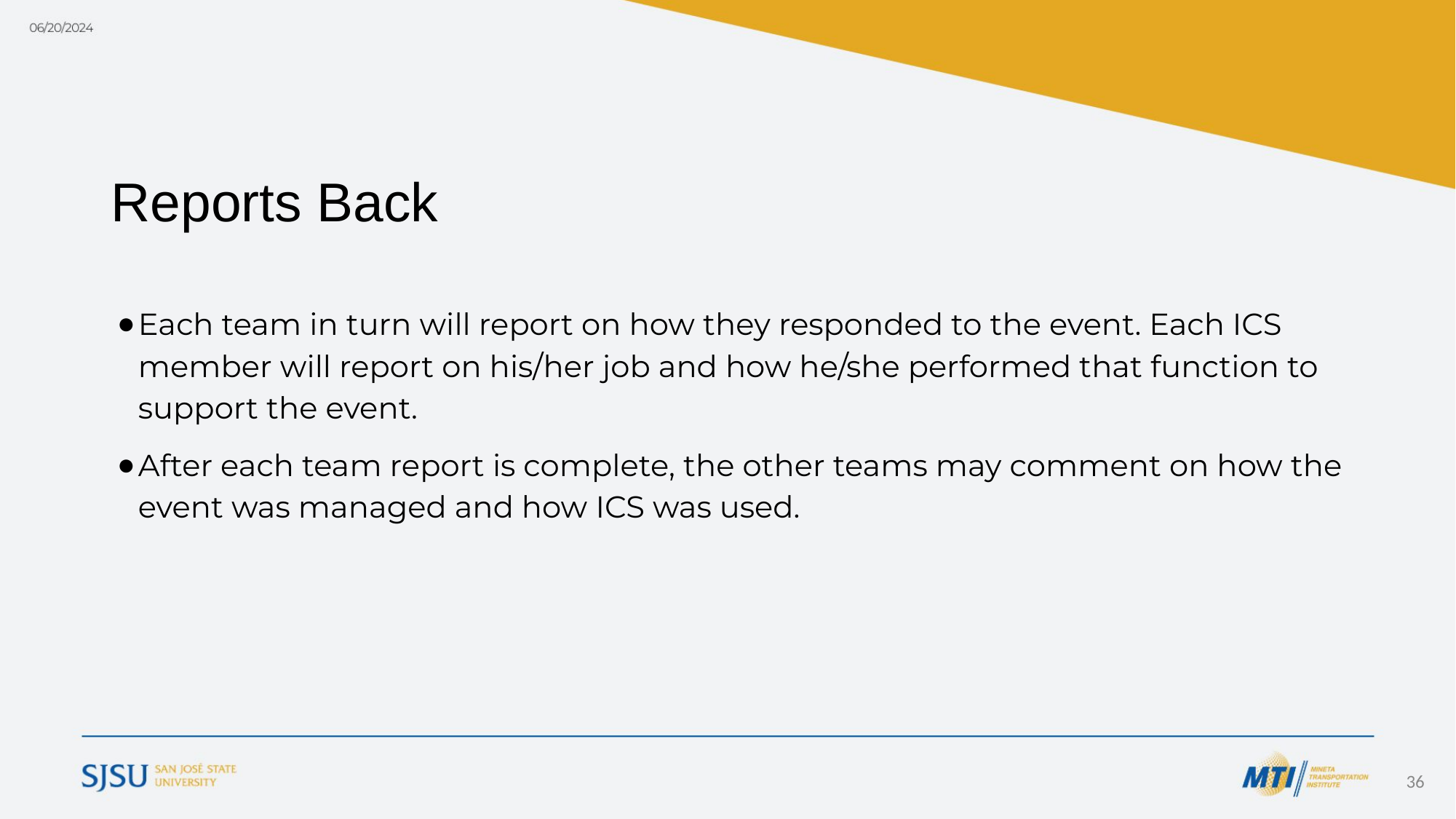

# Reports Back
Each team in turn will report on how they responded to the event. Each ICS member will report on his/her job and how he/she performed that function to support the event.
After each team report is complete, the other teams may comment on how the event was managed and how ICS was used.
36